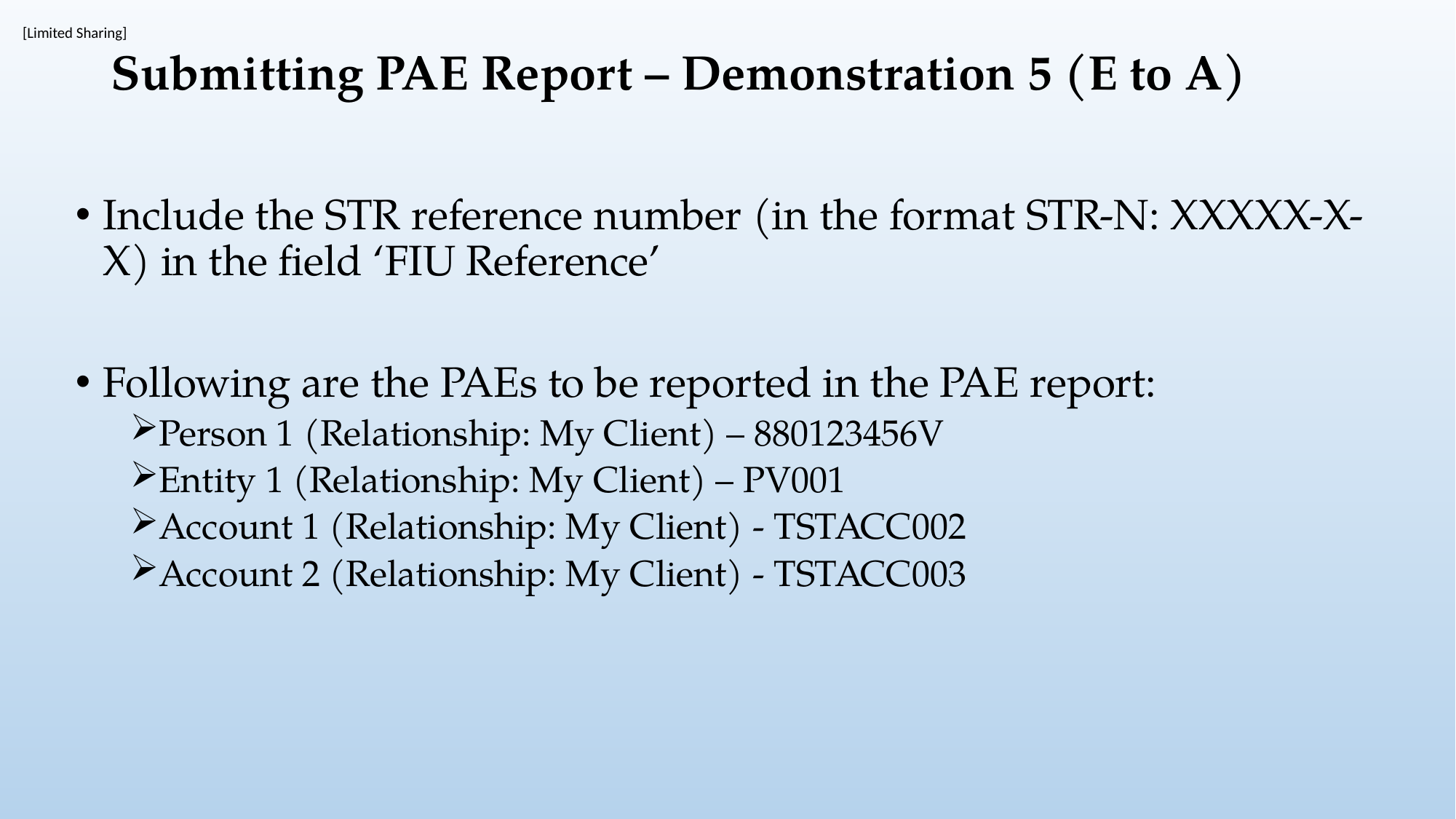

# Submitting PAE Report – Demonstration 5 (E to A)

Include the STR reference number (in the format STR-N: XXXXX-X-X) in the field ‘FIU Reference’

Following are the PAEs to be reported in the PAE report:
Person 1 (Relationship: My Client) – 880123456V
Entity 1 (Relationship: My Client) – PV001
Account 1 (Relationship: My Client) - TSTACC002
Account 2 (Relationship: My Client) - TSTACC003